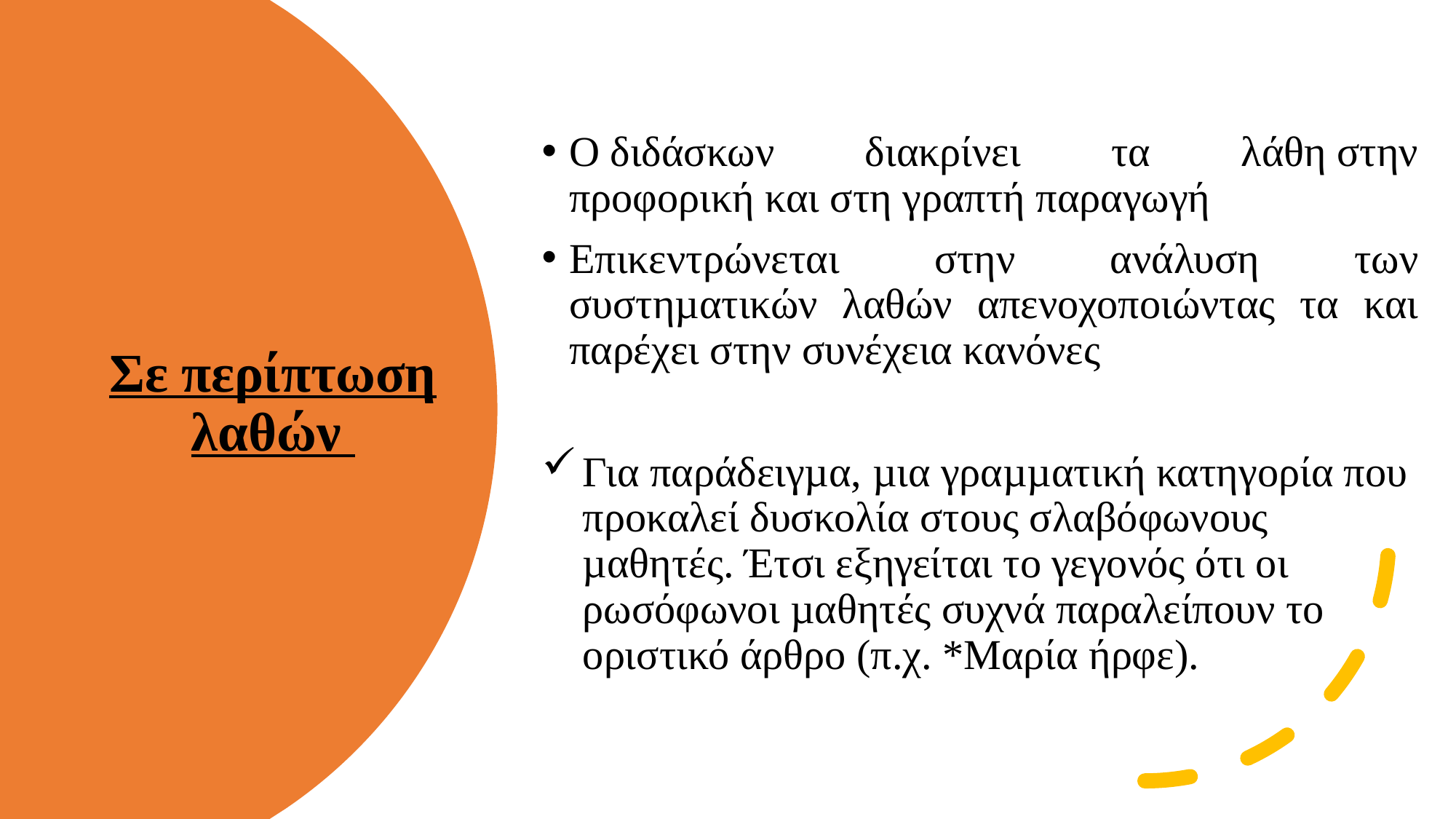

Ο διδάσκων διακρίνει τα λάθη στην προφορική και στη γραπτή παραγωγή
Επικεντρώνεται στην ανάλυση των συστηµατικών λαθών απενοχοποιώντας τα και παρέχει στην συνέχεια κανόνες

Για παράδειγµα, µια γραµµατική κατηγορία που προκαλεί δυσκολία στους σλαβόφωνους µαθητές. Έτσι εξηγείται το γεγονός ότι οι ρωσόφωνοι µαθητές συχνά παραλείπουν το οριστικό άρθρο (π.χ. *Μαρία ήρφε).
# Σε περίπτωση λαθών